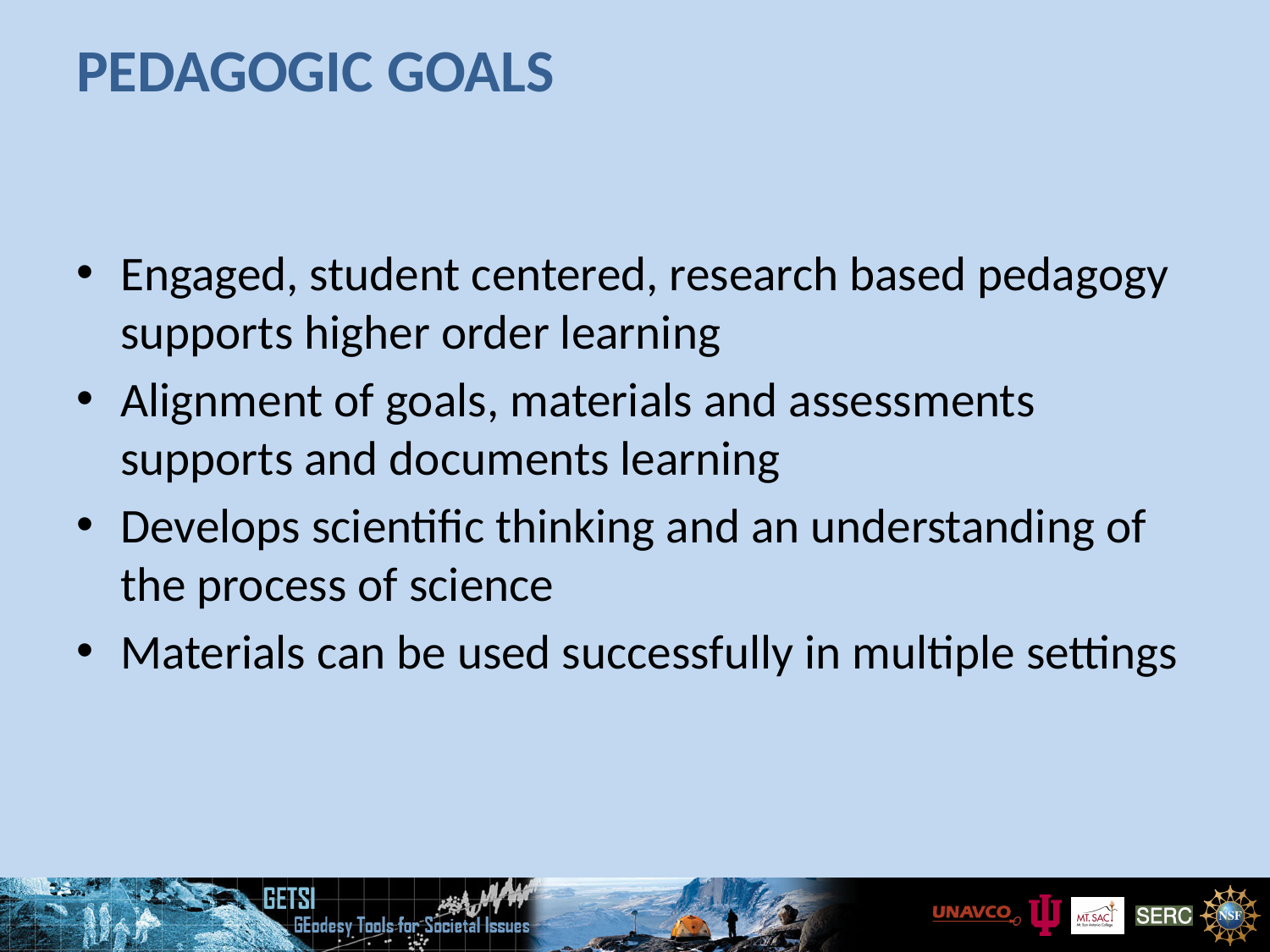

# Pedagogic Goals
Engaged, student centered, research based pedagogy supports higher order learning
Alignment of goals, materials and assessments supports and documents learning
Develops scientific thinking and an understanding of the process of science
Materials can be used successfully in multiple settings